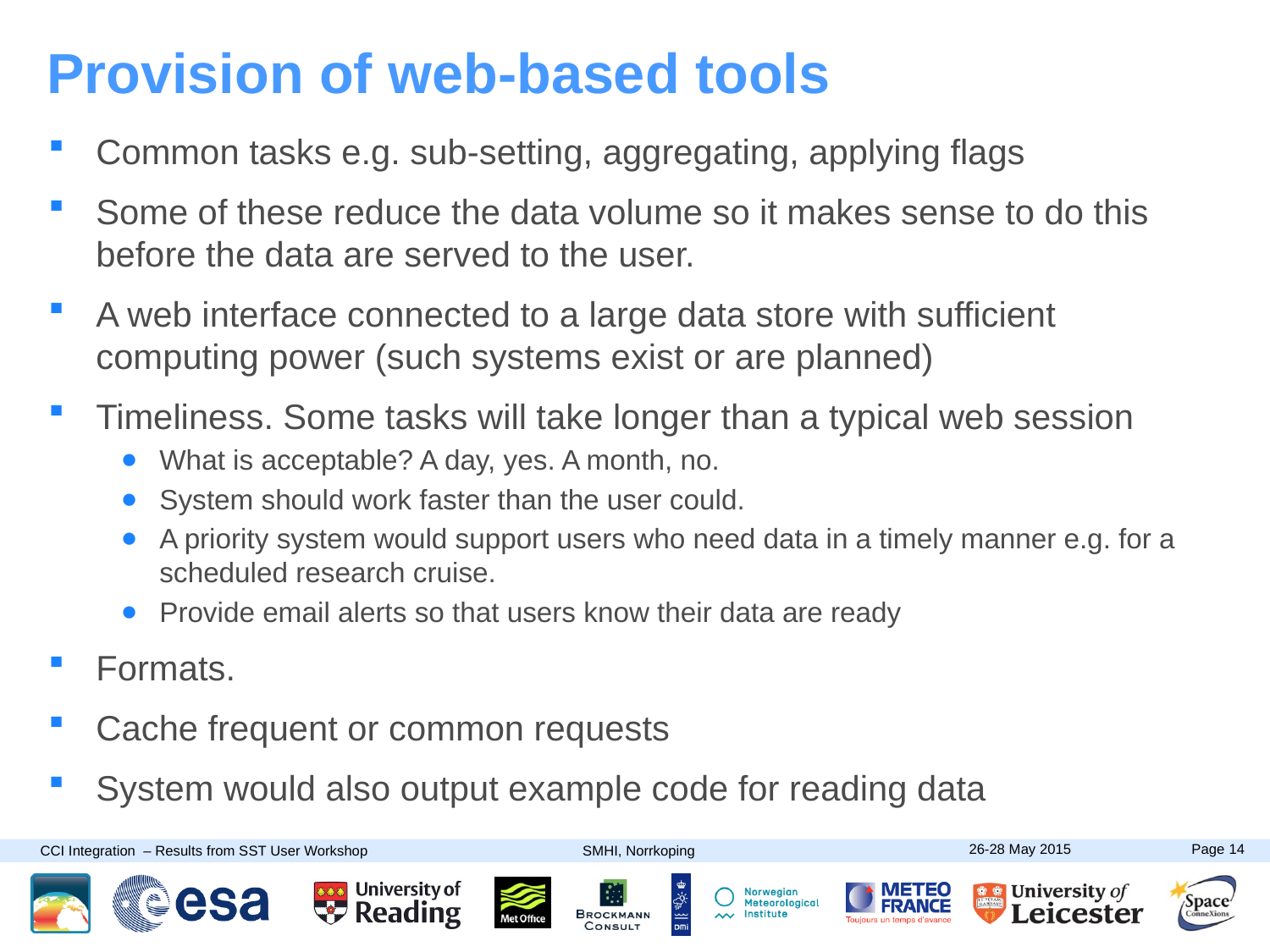

# Provision of web-based tools
Common tasks e.g. sub-setting, aggregating, applying flags
Some of these reduce the data volume so it makes sense to do this before the data are served to the user.
A web interface connected to a large data store with sufficient computing power (such systems exist or are planned)
Timeliness. Some tasks will take longer than a typical web session
What is acceptable? A day, yes. A month, no.
System should work faster than the user could.
A priority system would support users who need data in a timely manner e.g. for a scheduled research cruise.
Provide email alerts so that users know their data are ready
Formats.
Cache frequent or common requests
System would also output example code for reading data